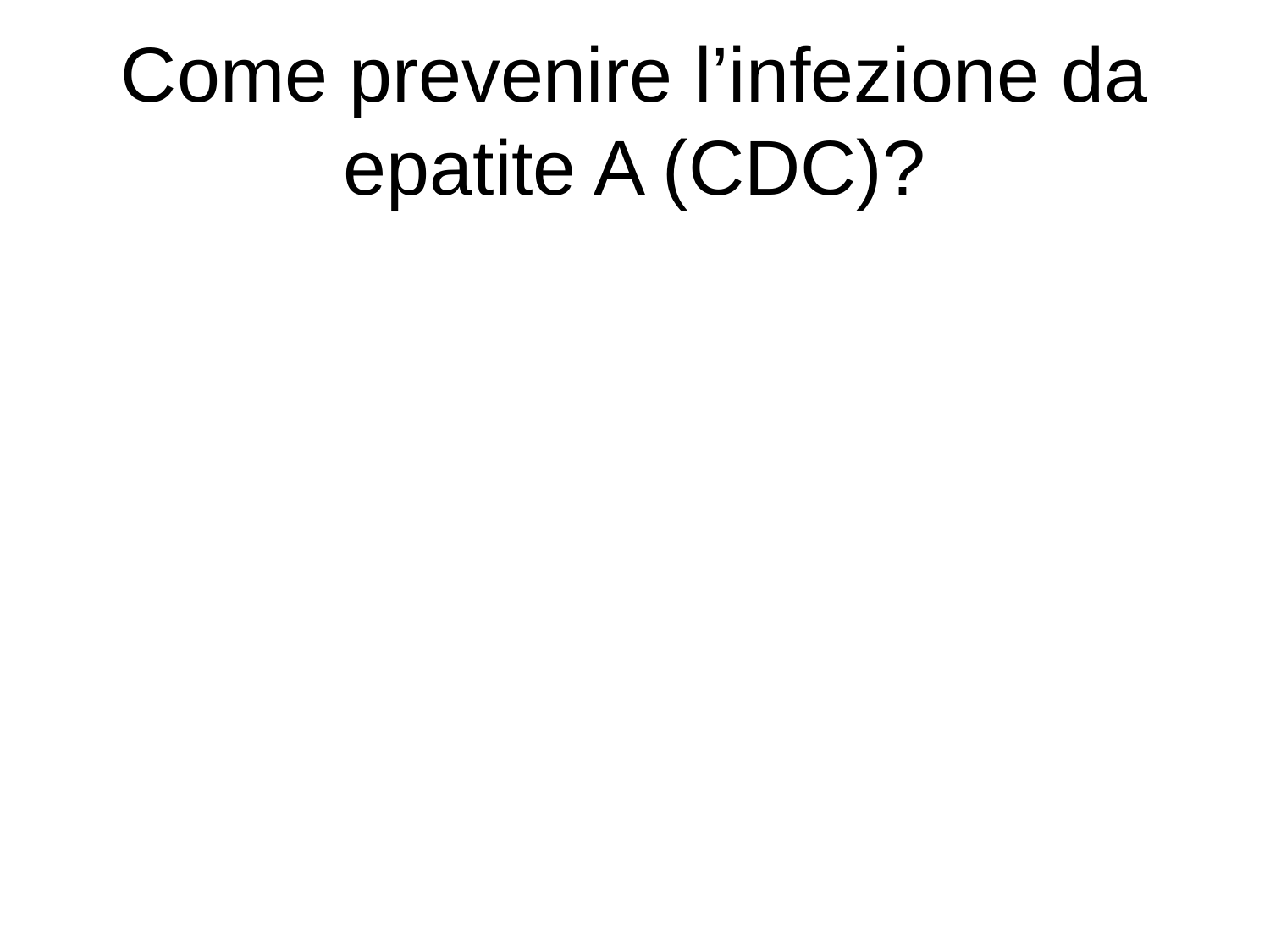

# Come prevenire l’infezione da epatite A (CDC)?